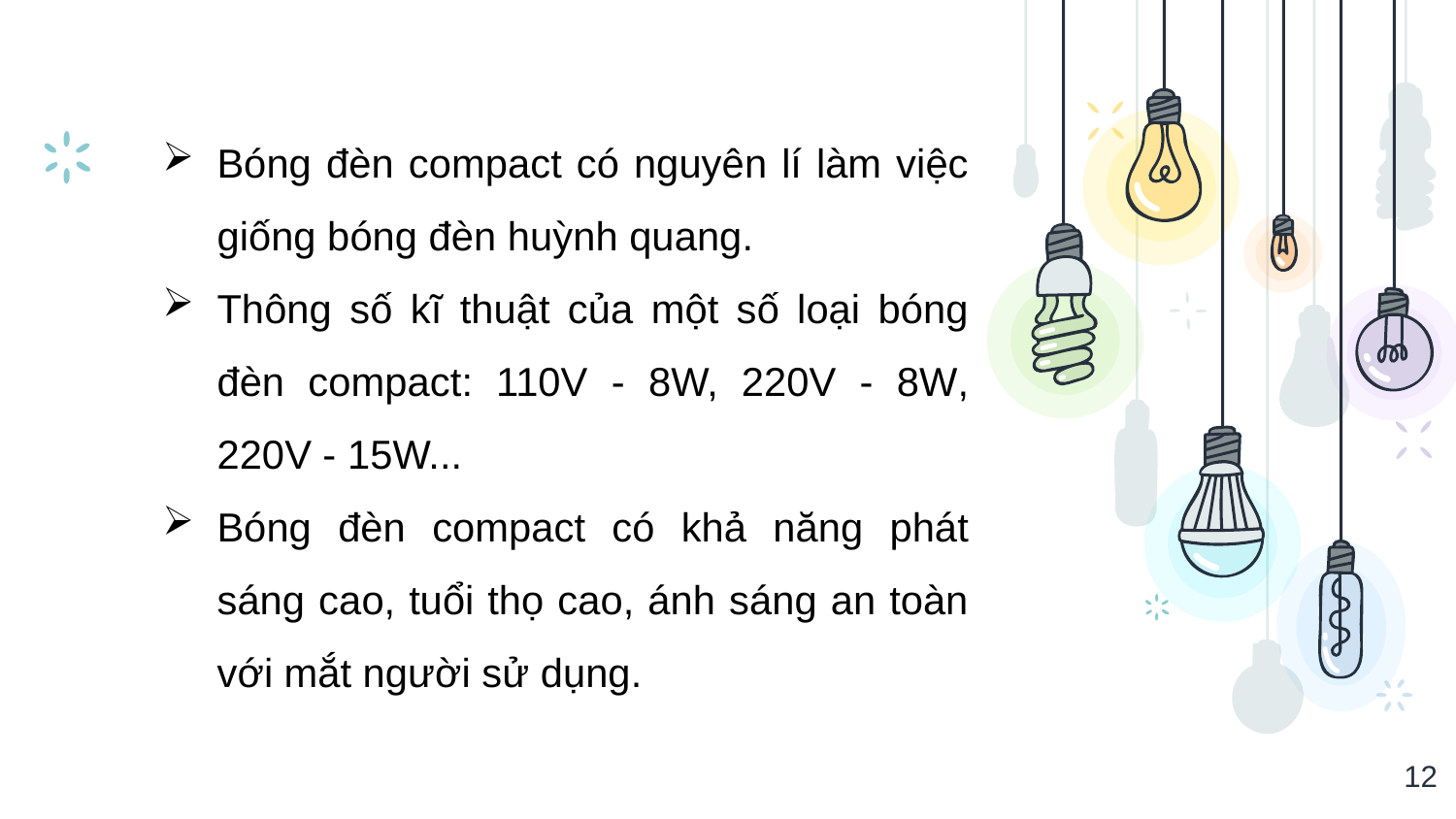

Bóng đèn compact có nguyên lí làm việc giống bóng đèn huỳnh quang.
Thông số kĩ thuật của một số loại bóng đèn compact: 110V - 8W, 220V - 8W, 220V - 15W...
Bóng đèn compact có khả năng phát sáng cao, tuổi thọ cao, ánh sáng an toàn với mắt người sử dụng.
12